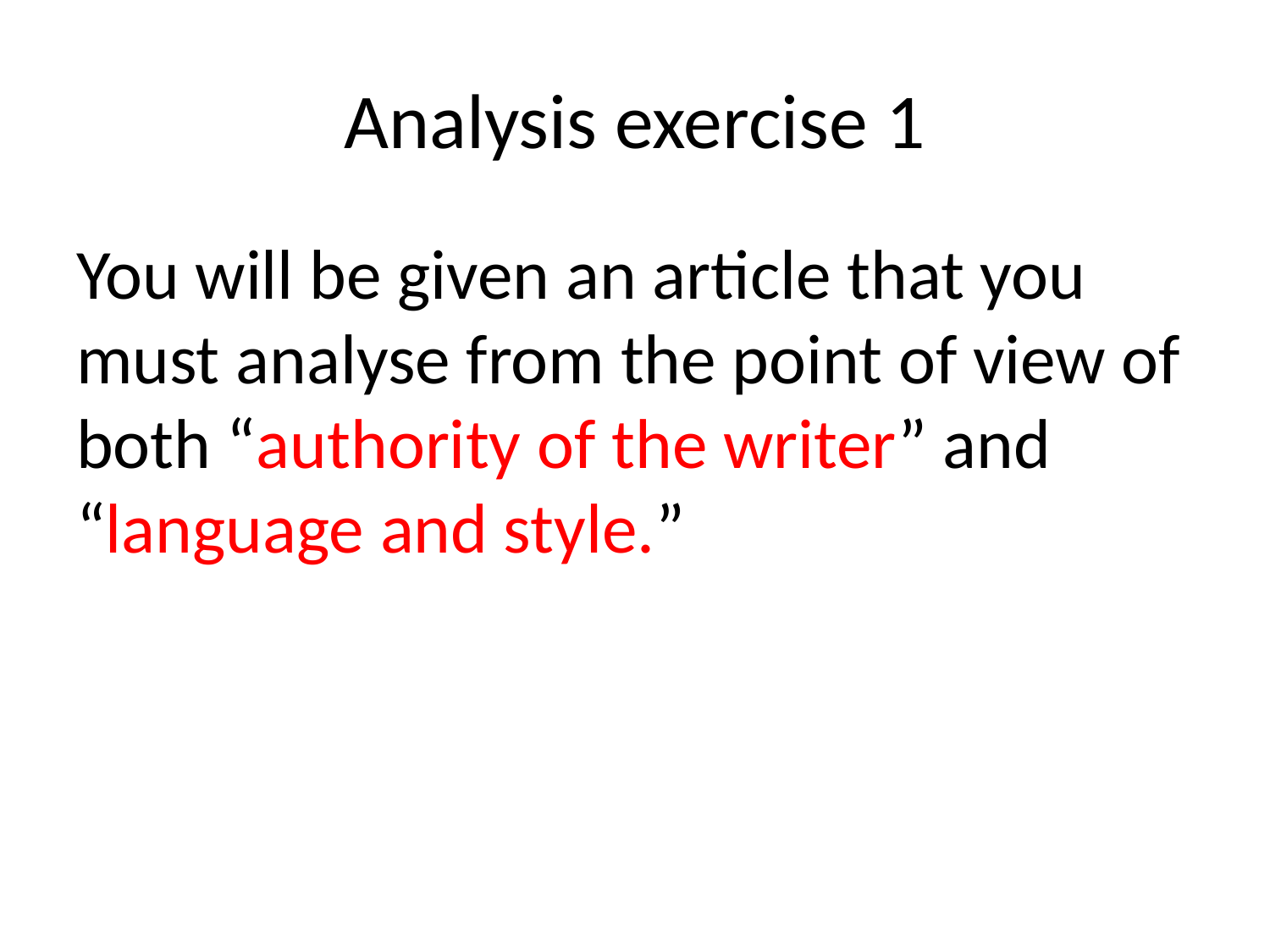

# Analysis exercise 1
You will be given an article that you must analyse from the point of view of both “authority of the writer” and “language and style.”